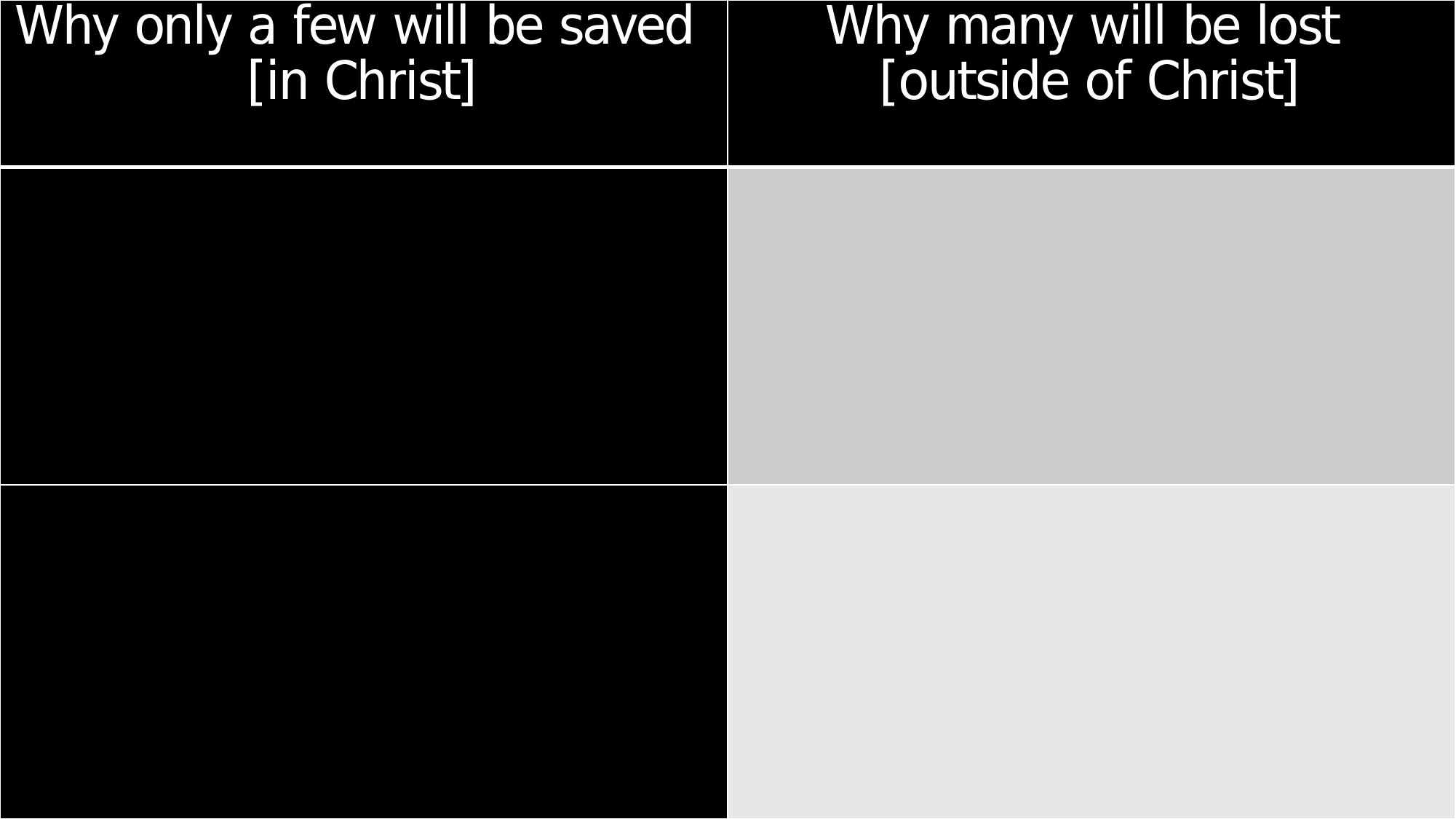

| Why only a few will be saved [in Christ] | Why many will be lost [outside of Christ] |
| --- | --- |
|  |  |
|  |  |